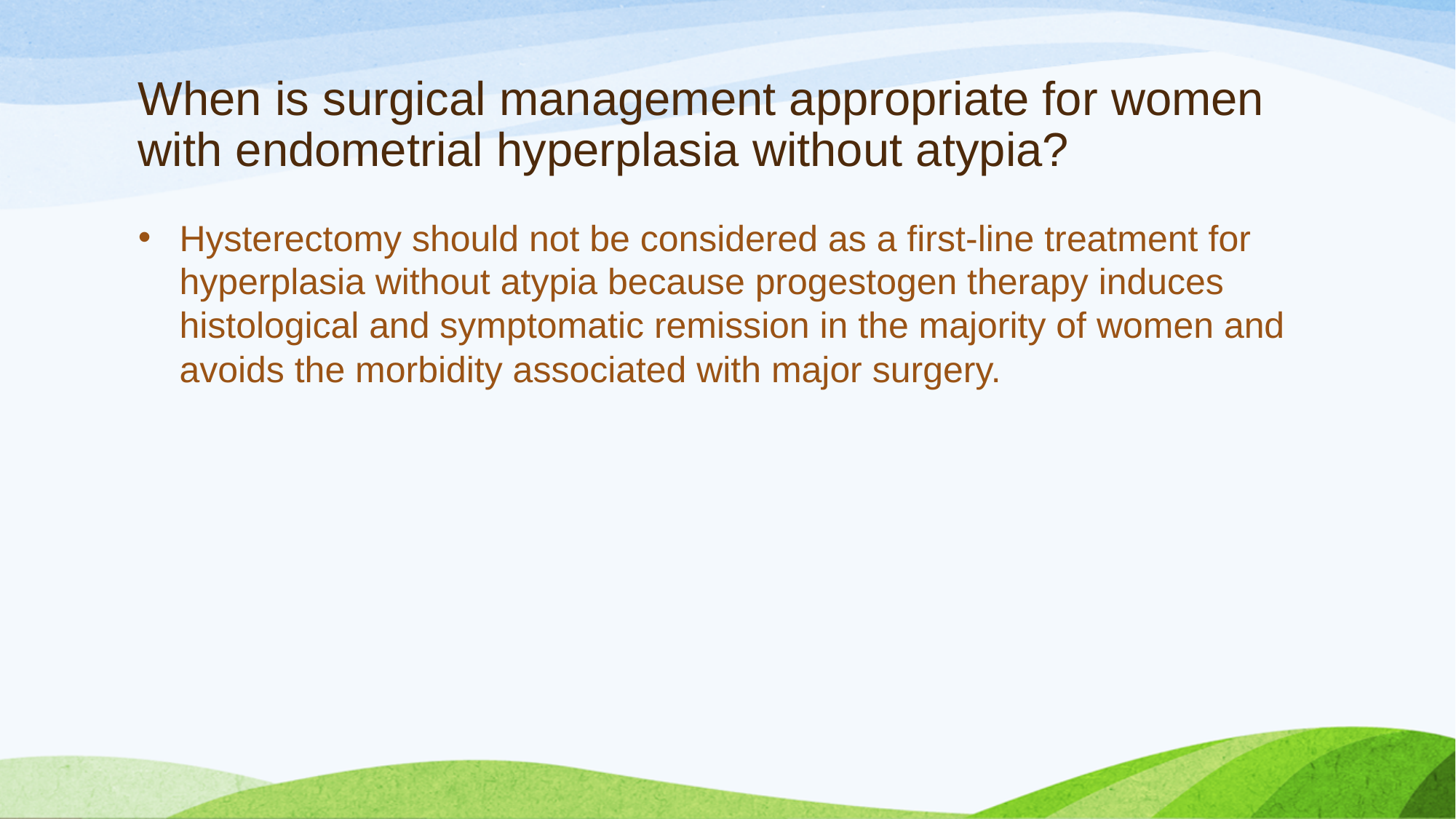

# When is surgical management appropriate for women with endometrial hyperplasia without atypia?
Hysterectomy should not be considered as a first-line treatment for hyperplasia without atypia because progestogen therapy induces histological and symptomatic remission in the majority of women and avoids the morbidity associated with major surgery.